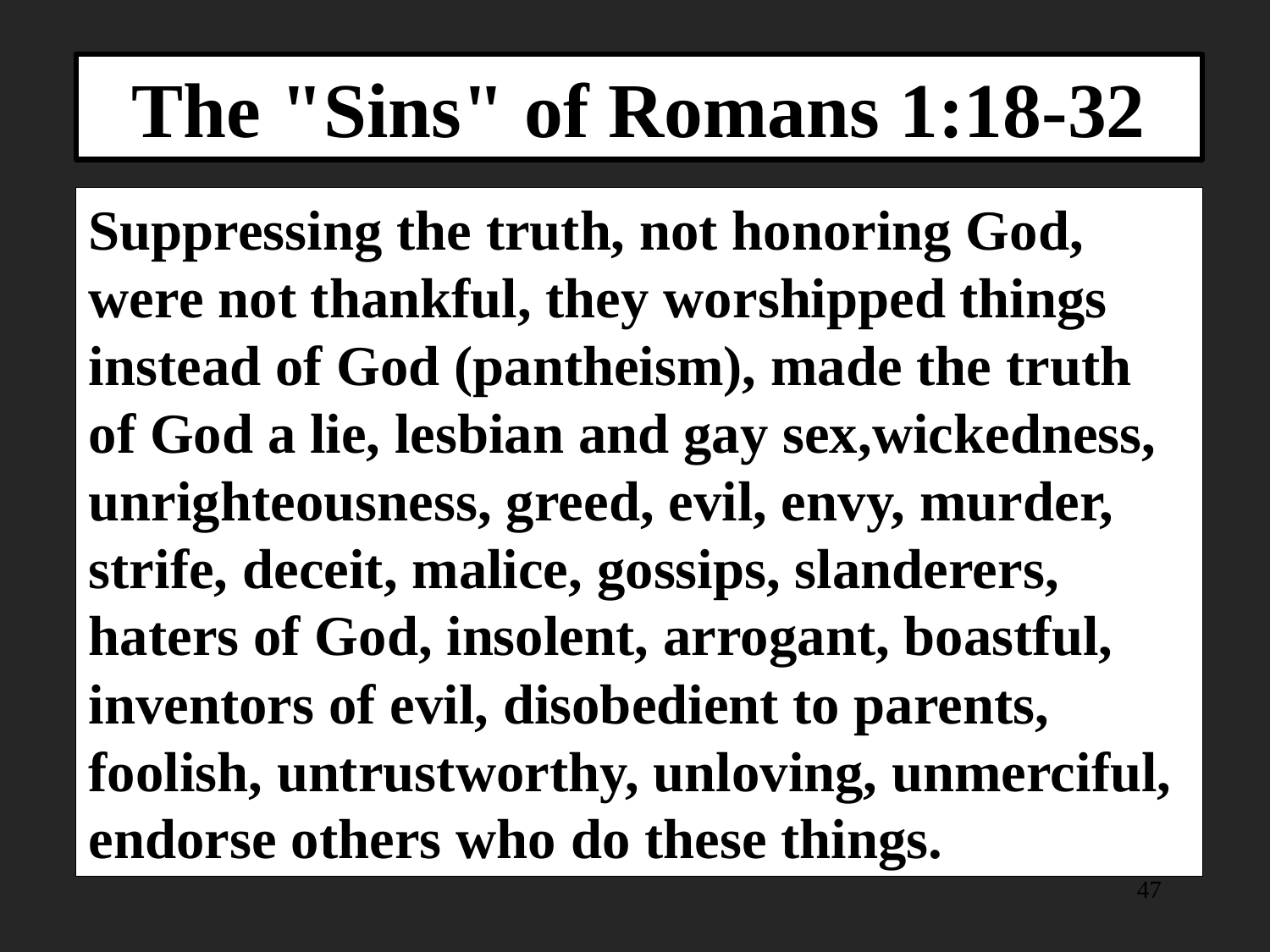

The "Sins" of Romans 1:18-32
Suppressing the truth, not honoring God, were not thankful, they worshipped things instead of God (pantheism), made the truth of God a lie, lesbian and gay sex,wickedness, unrighteousness, greed, evil, envy, murder, strife, deceit, malice, gossips, slanderers, haters of God, insolent, arrogant, boastful, inventors of evil, disobedient to parents, foolish, untrustworthy, unloving, unmerciful, endorse others who do these things.
47